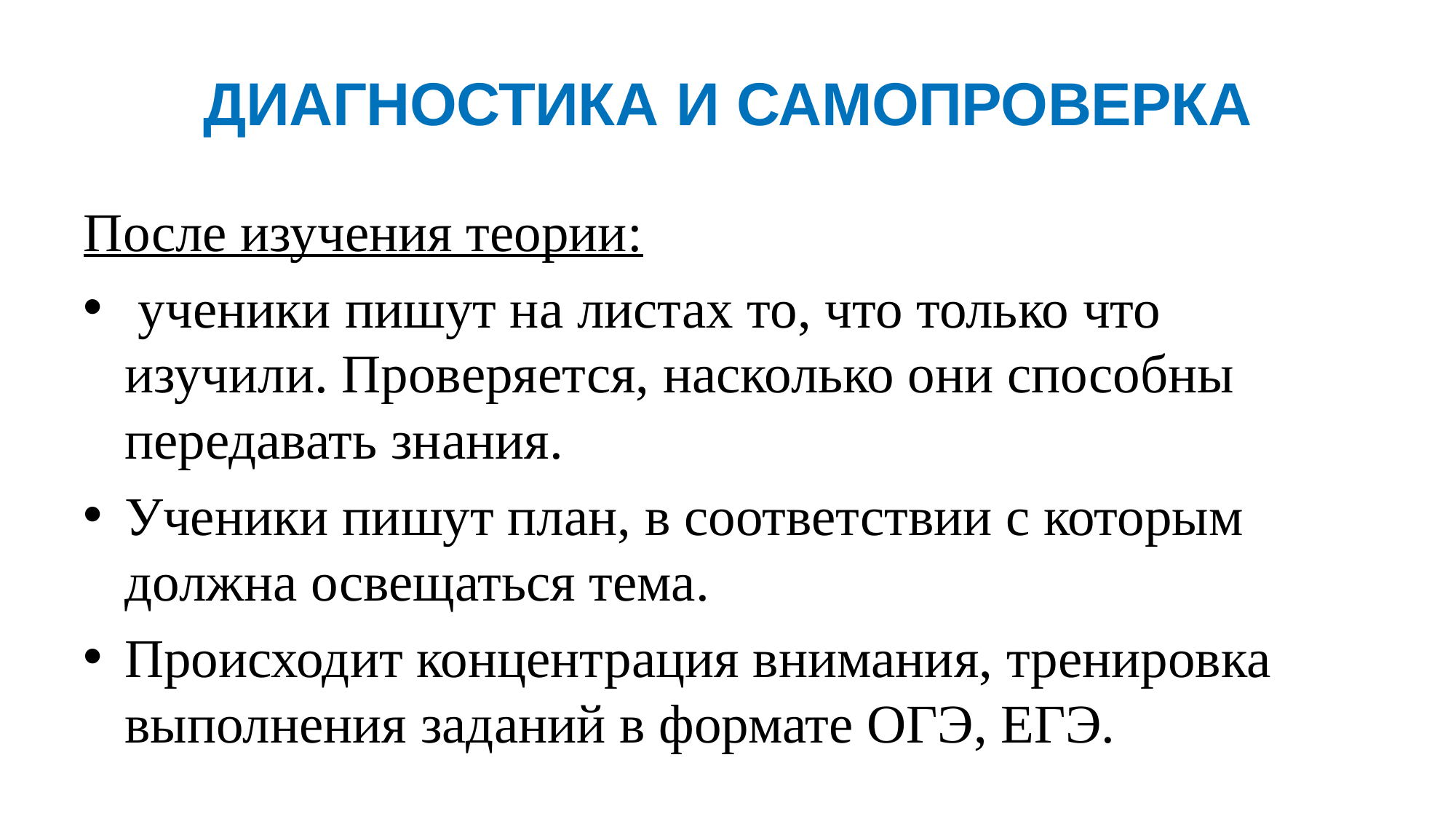

# ДИАГНОСТИКА И САМОПРОВЕРКА
После изучения теории:
 ученики пишут на листах то, что только что изучили. Проверяется, насколько они способны передавать знания.
Ученики пишут план, в соответствии с которым должна освещаться тема.
Происходит концентрация внимания, тренировка выполнения заданий в формате ОГЭ, ЕГЭ.